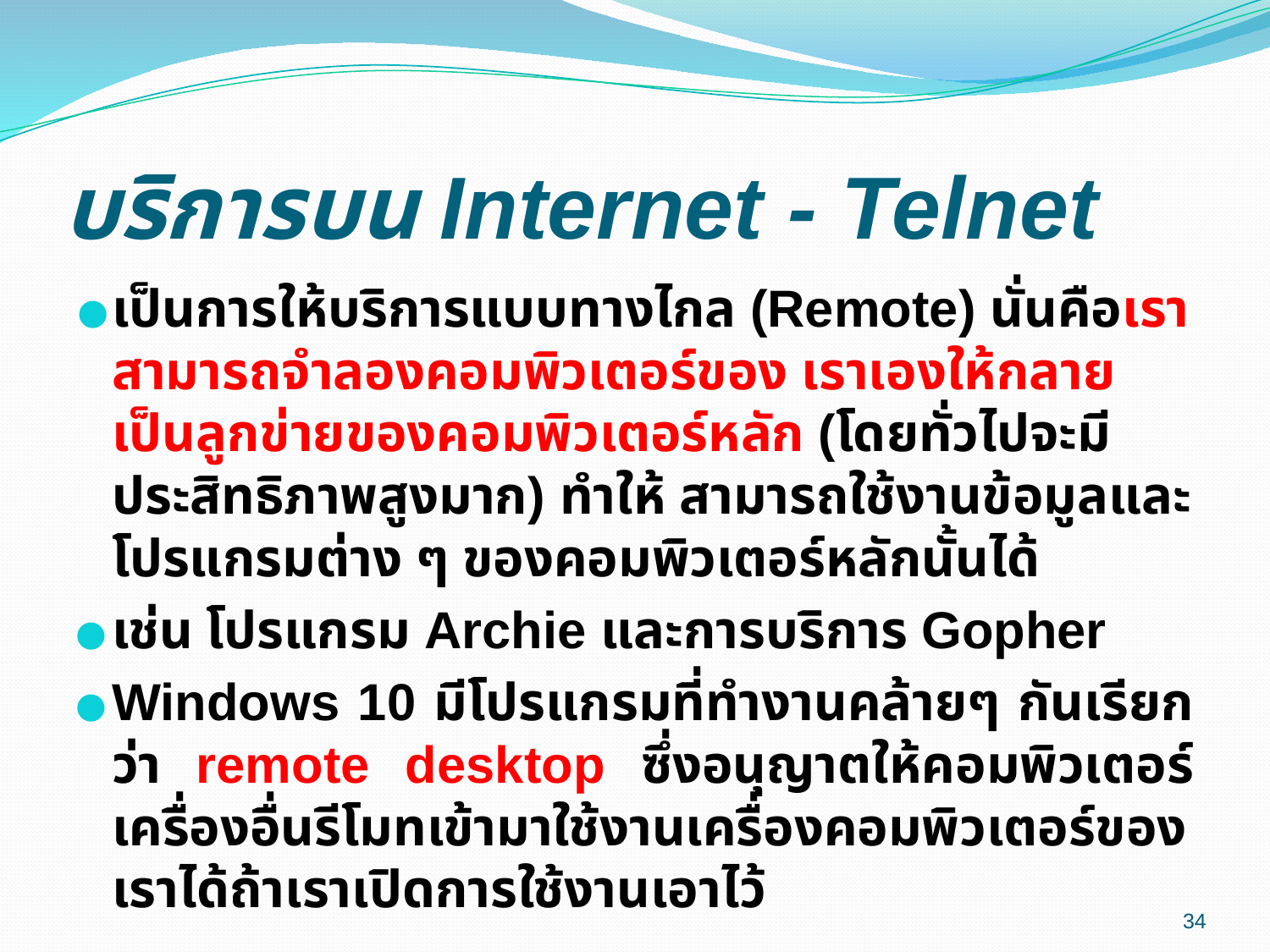

# บริการบน Internet - Telnet
เป็นการให้บริการแบบทางไกล (Remote) นั่นคือเราสามารถจำลองคอมพิวเตอร์ของ เราเองให้กลายเป็นลูกข่ายของคอมพิวเตอร์หลัก (โดยทั่วไปจะมีประสิทธิภาพสูงมาก) ทำให้ สามารถใช้งานข้อมูลและโปรแกรมต่าง ๆ ของคอมพิวเตอร์หลักนั้นได้
เช่น โปรแกรม Archie และการบริการ Gopher
Windows 10 มีโปรแกรมที่ทำงานคล้ายๆ กันเรียกว่า remote desktop ซึ่งอนุญาตให้คอมพิวเตอร์เครื่องอื่นรีโมทเข้ามาใช้งานเครื่องคอมพิวเตอร์ของเราได้ถ้าเราเปิดการใช้งานเอาไว้
34